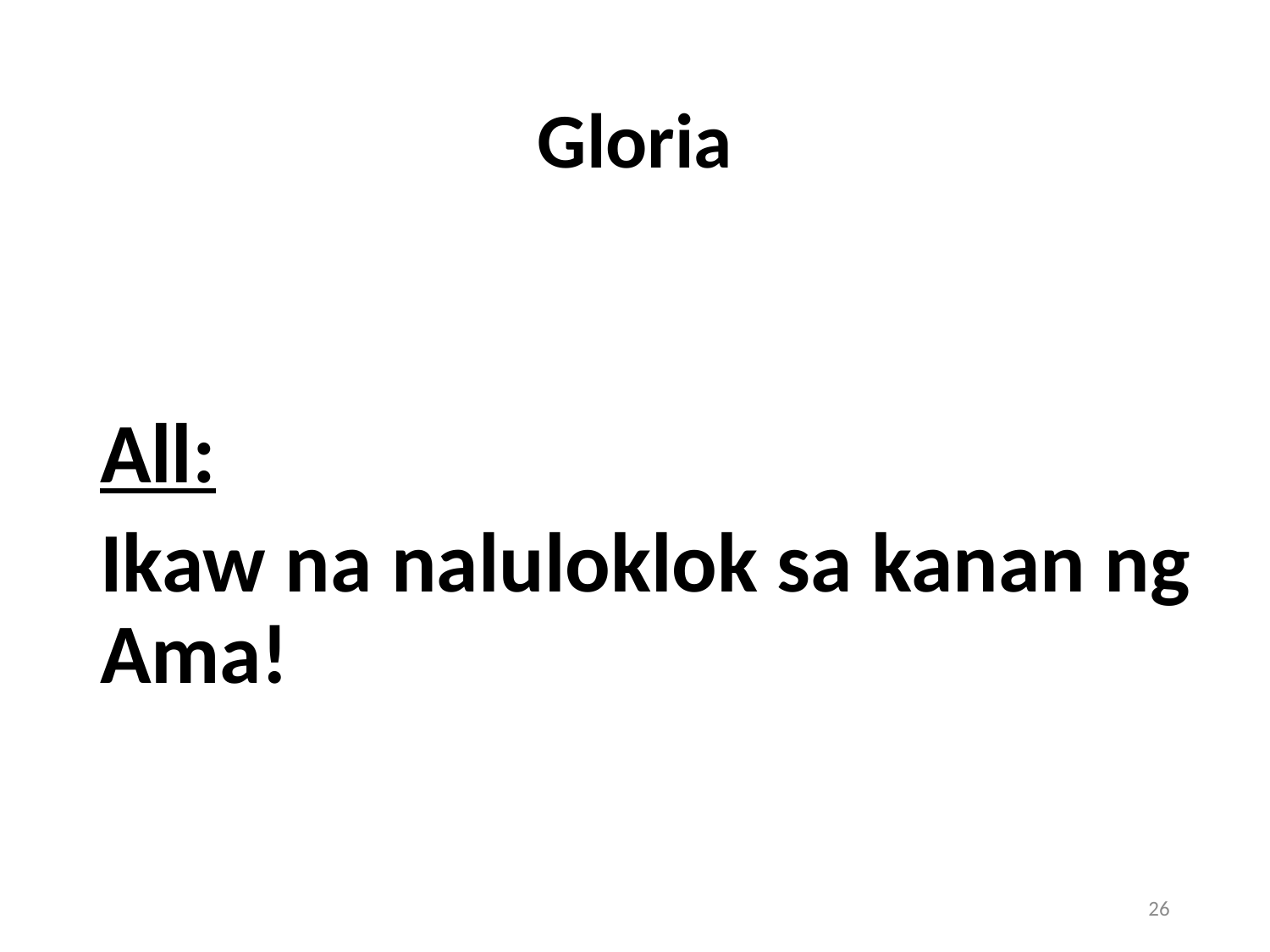

# Gloria
All:
Ikaw na naluloklok sa kanan ng Ama!
26